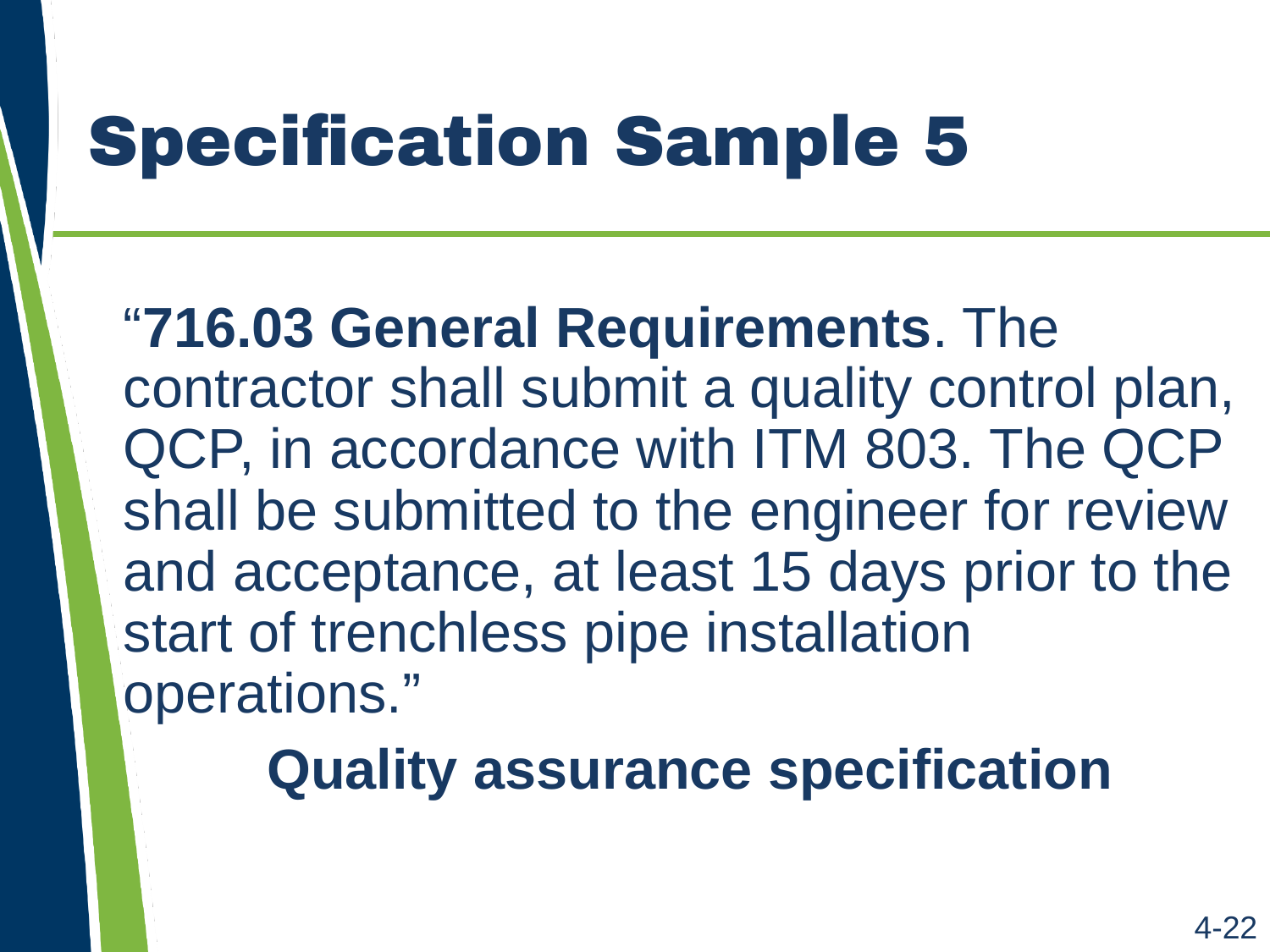

# Specification Sample 5
“716.03 General Requirements. The contractor shall submit a quality control plan, QCP, in accordance with ITM 803. The QCP shall be submitted to the engineer for review and acceptance, at least 15 days prior to the start of trenchless pipe installation operations.”
Quality assurance specification